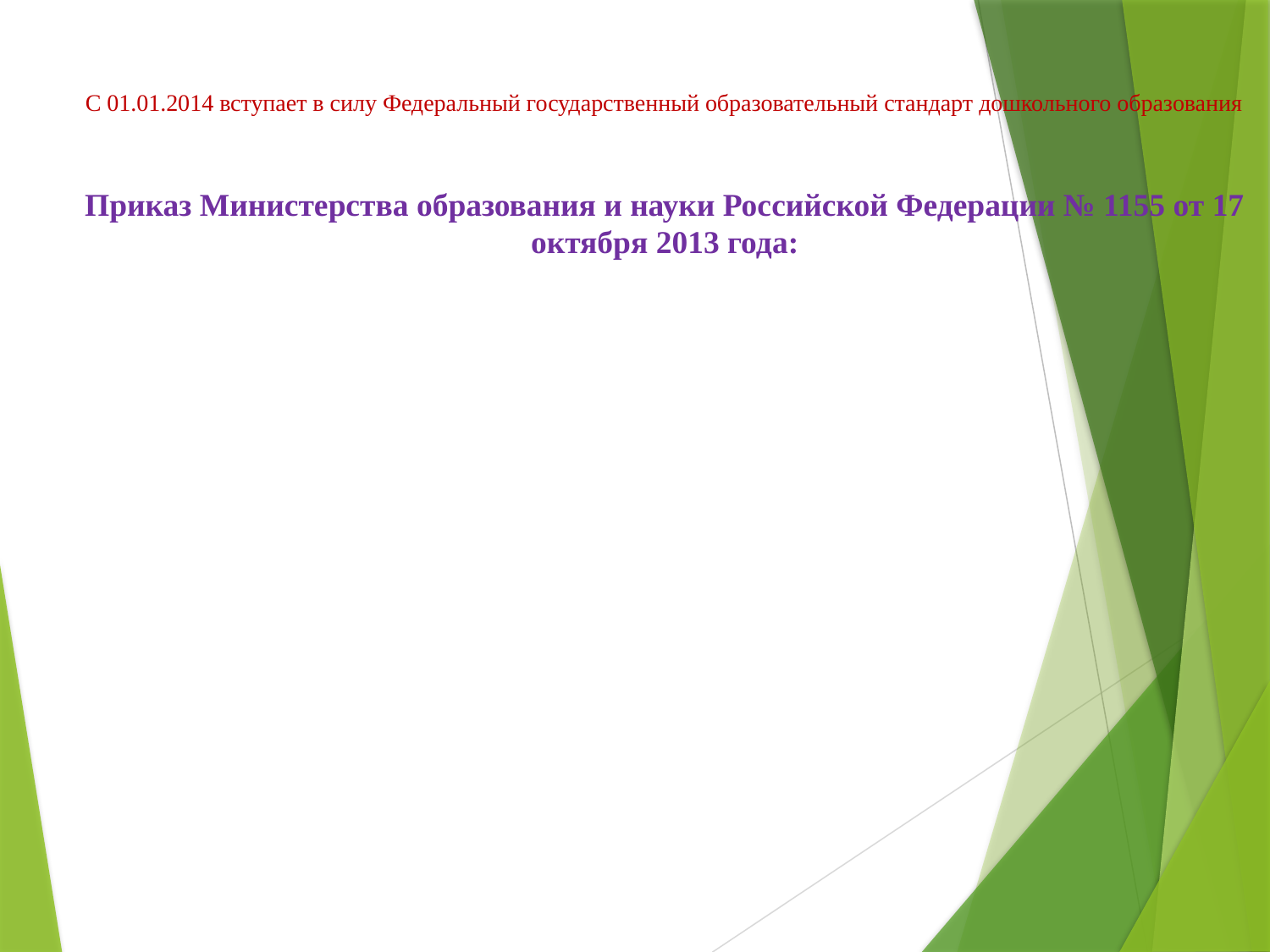

С 01.01.2014 вступает в силу Федеральный государственный образовательный стандарт дошкольного образования
Приказ Министерства образования и науки Российской Федерации № 1155 от 17 октября 2013 года: